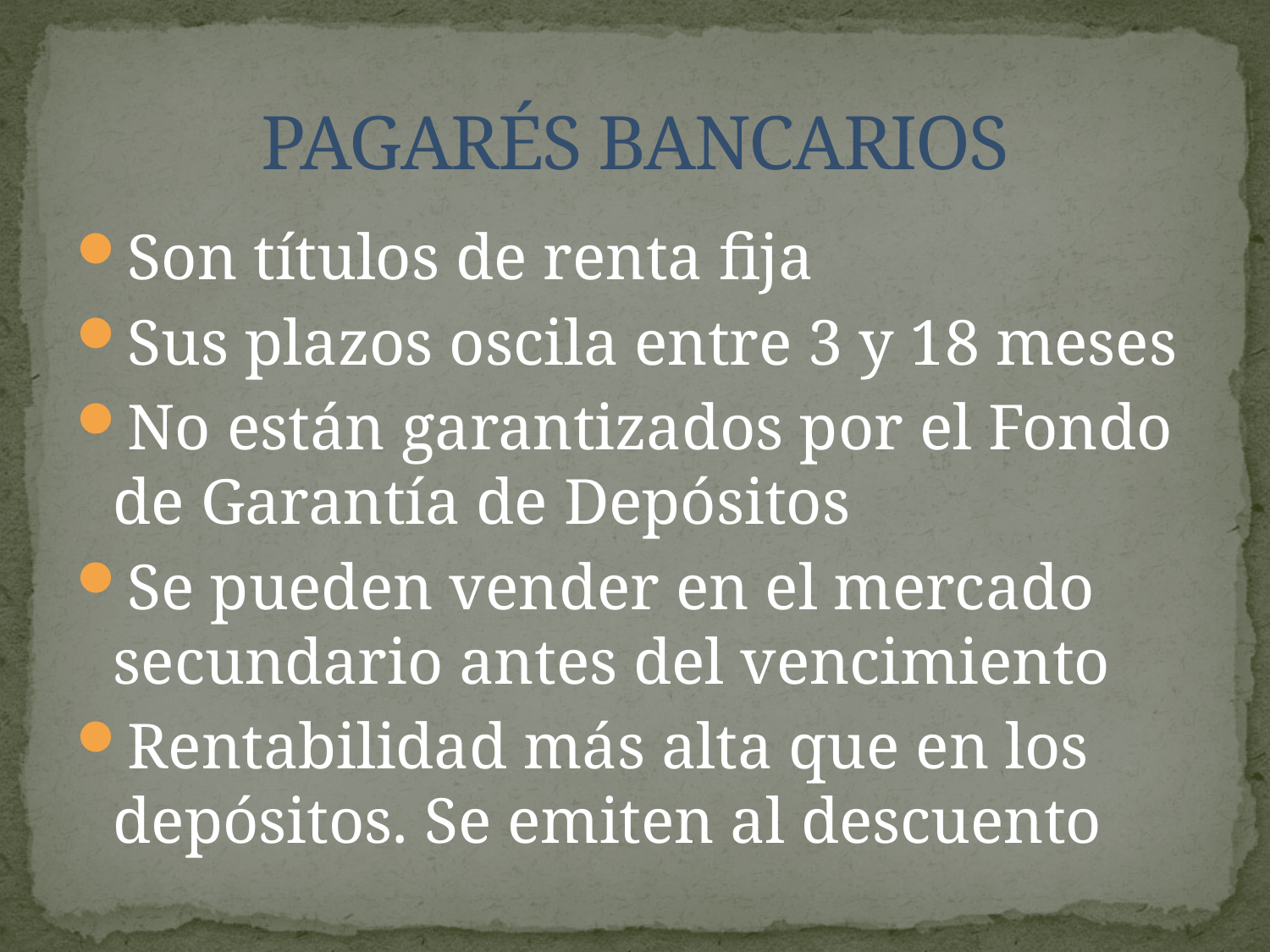

# PAGARÉS BANCARIOS
Son títulos de renta fija
Sus plazos oscila entre 3 y 18 meses
No están garantizados por el Fondo de Garantía de Depósitos
Se pueden vender en el mercado secundario antes del vencimiento
Rentabilidad más alta que en los depósitos. Se emiten al descuento